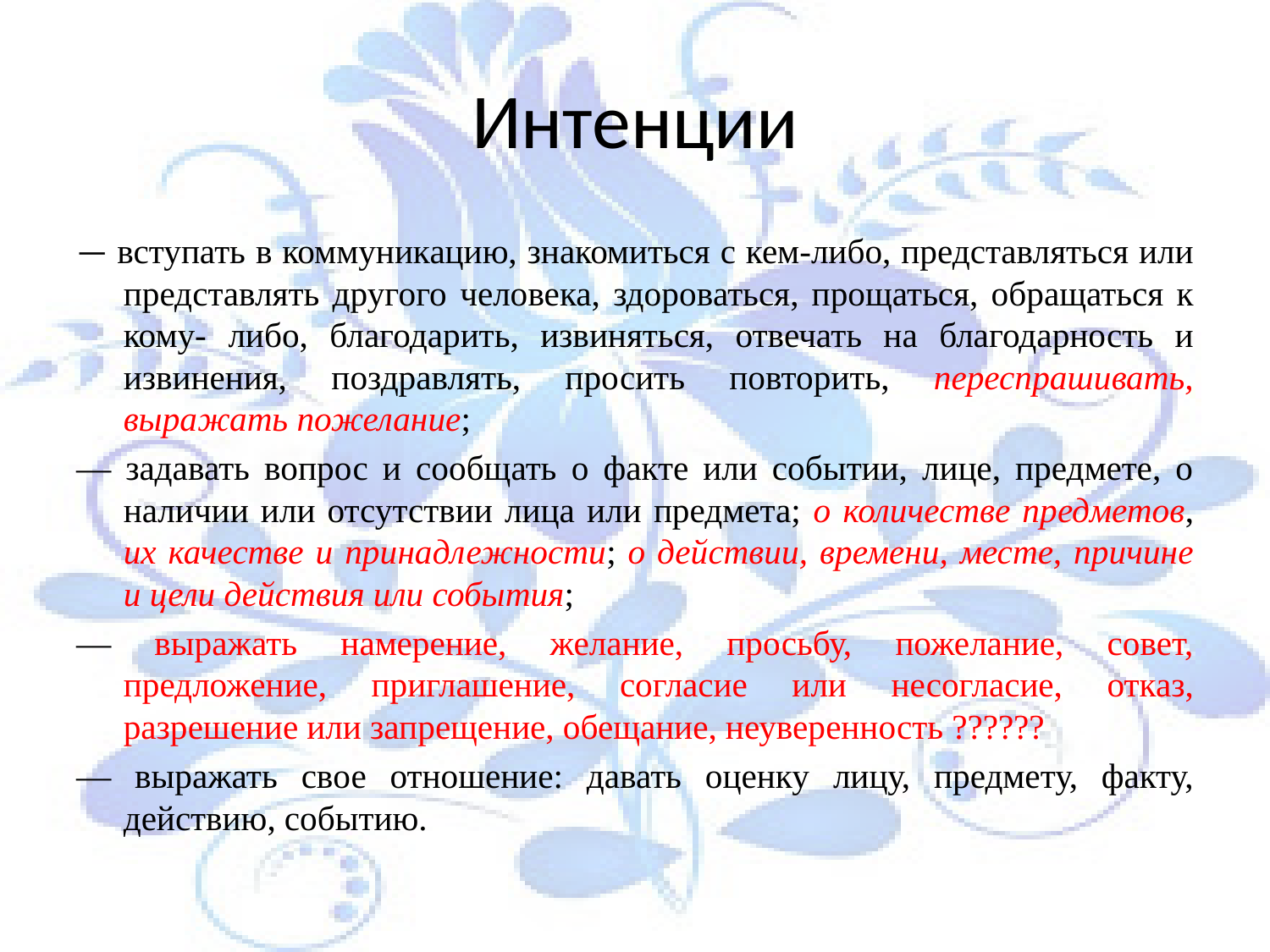

# Интенции
— вступать в коммуникацию, знакомиться с кем-либо, представляться или представлять другого человека, здороваться, прощаться, обращаться к кому- либо, благодарить, извиняться, отвечать на благодарность и извинения, поздравлять, просить повторить, переспрашивать, выражать пожелание;
— задавать вопрос и сообщать о факте или событии, лице, предмете, о наличии или отсутствии лица или предмета; о количестве предметов, их качестве и принадлежности; о действии, времени, месте, причине и цели действия или события;
— выражать намерение, желание, просьбу, пожелание, совет, предложение, приглашение, согласие или несогласие, отказ, разрешение или запрещение, обещание, неуверенность ??????
— выражать свое отношение: давать оценку лицу, предмету, факту, действию, событию.